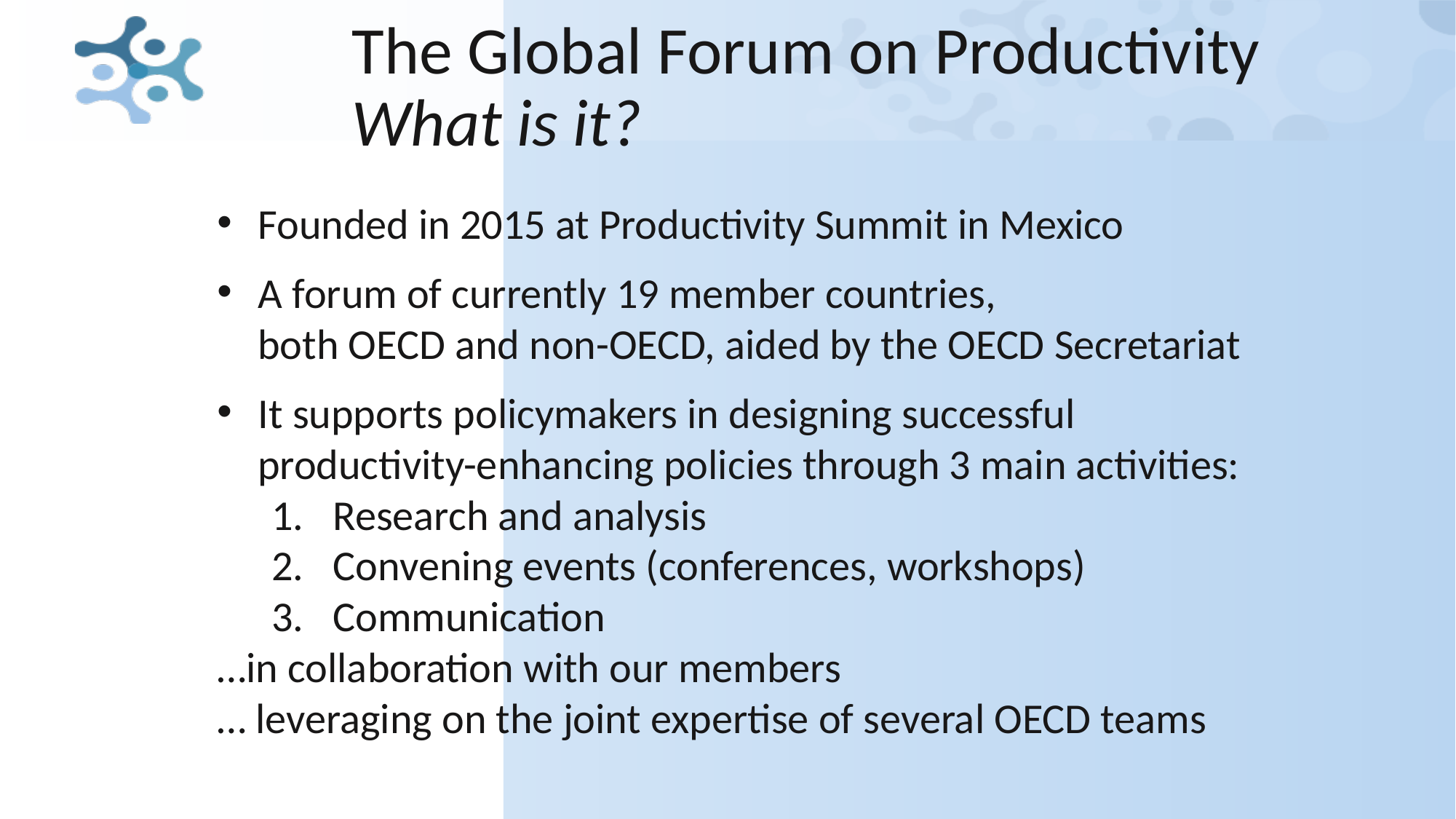

# The Global Forum on Productivity What is it?
Founded in 2015 at Productivity Summit in Mexico
A forum of currently 19 member countries,
both OECD and non-OECD, aided by the OECD Secretariat
It supports policymakers in designing successful productivity-enhancing policies through 3 main activities:
Research and analysis
Convening events (conferences, workshops)
Communication
…in collaboration with our members
… leveraging on the joint expertise of several OECD teams